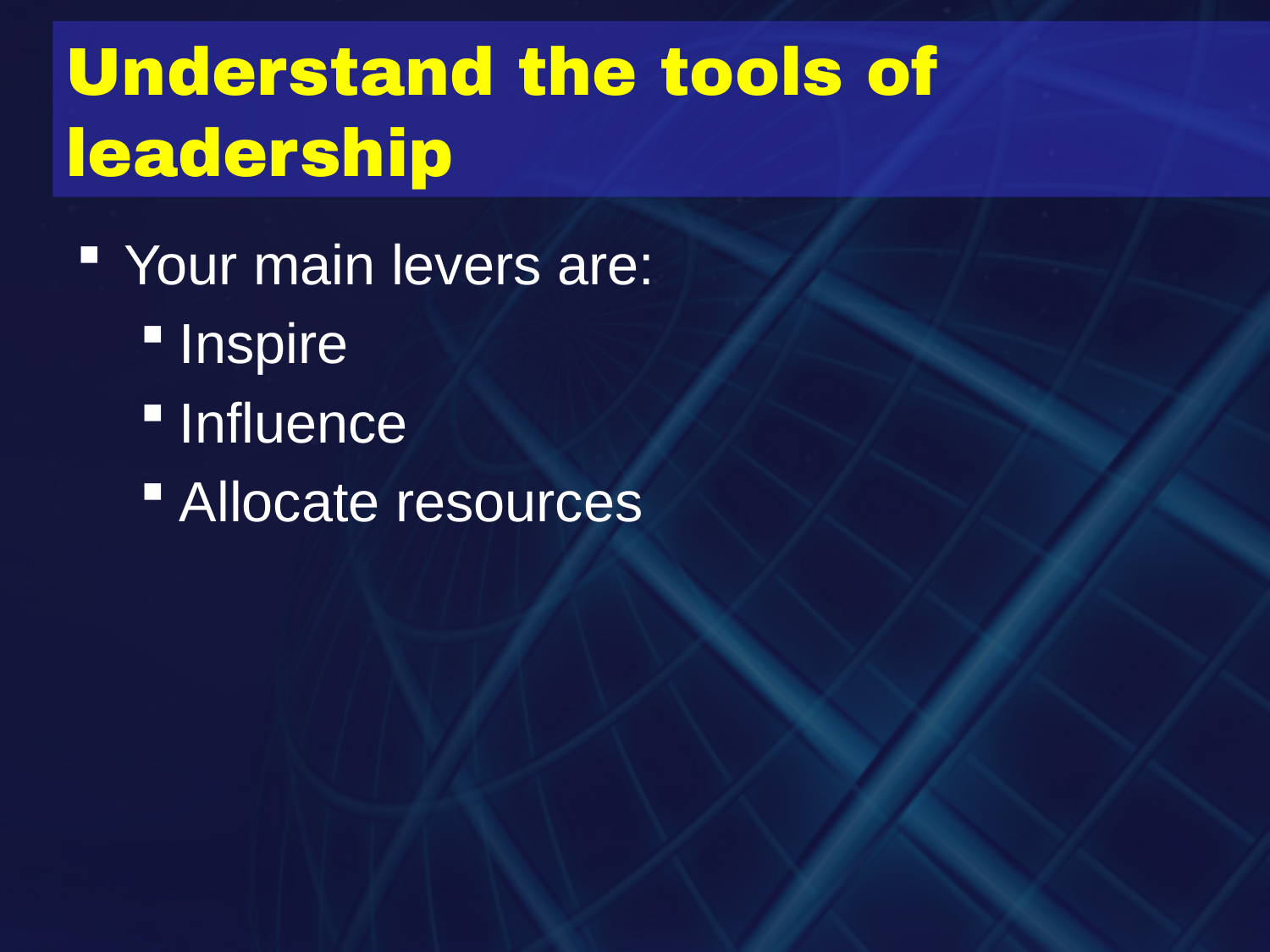

# Understand the tools of leadership
Your main levers are:
Inspire
Influence
Allocate resources